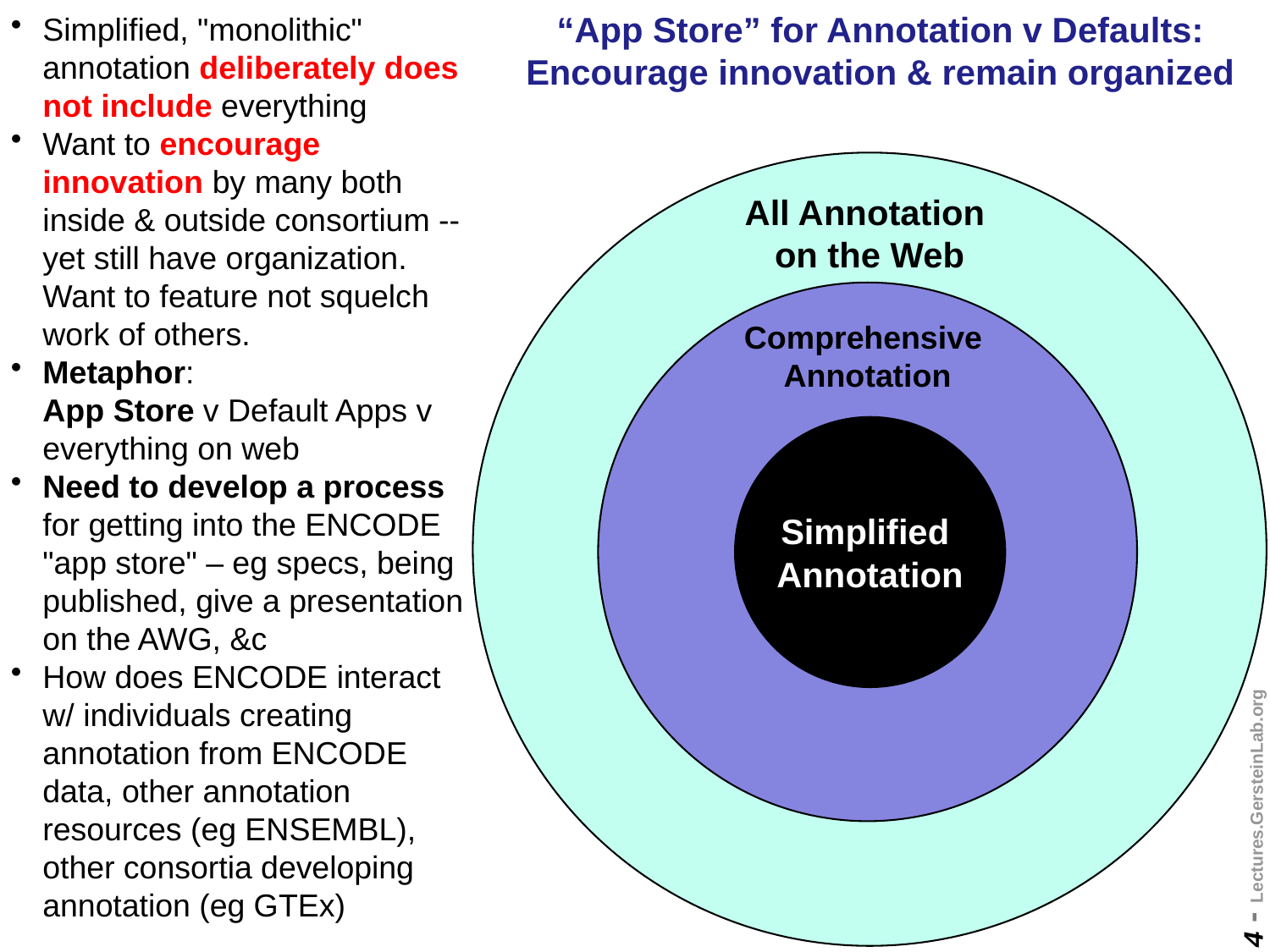

Simplified, "monolithic" annotation deliberately does not include everything
Want to encourage innovation by many both inside & outside consortium -- yet still have organization. Want to feature not squelch work of others.
Metaphor:
App Store v Default Apps v everything on web
Need to develop a process for getting into the ENCODE "app store" – eg specs, being published, give a presentation on the AWG, &c
How does ENCODE interact w/ individuals creating annotation from ENCODE data, other annotation resources (eg ENSEMBL), other consortia developing annotation (eg GTEx)
# “App Store” for Annotation v Defaults: Encourage innovation & remain organized
All Annotation
on the Web

Comprehensive
Annotation

Simplified
Annotation